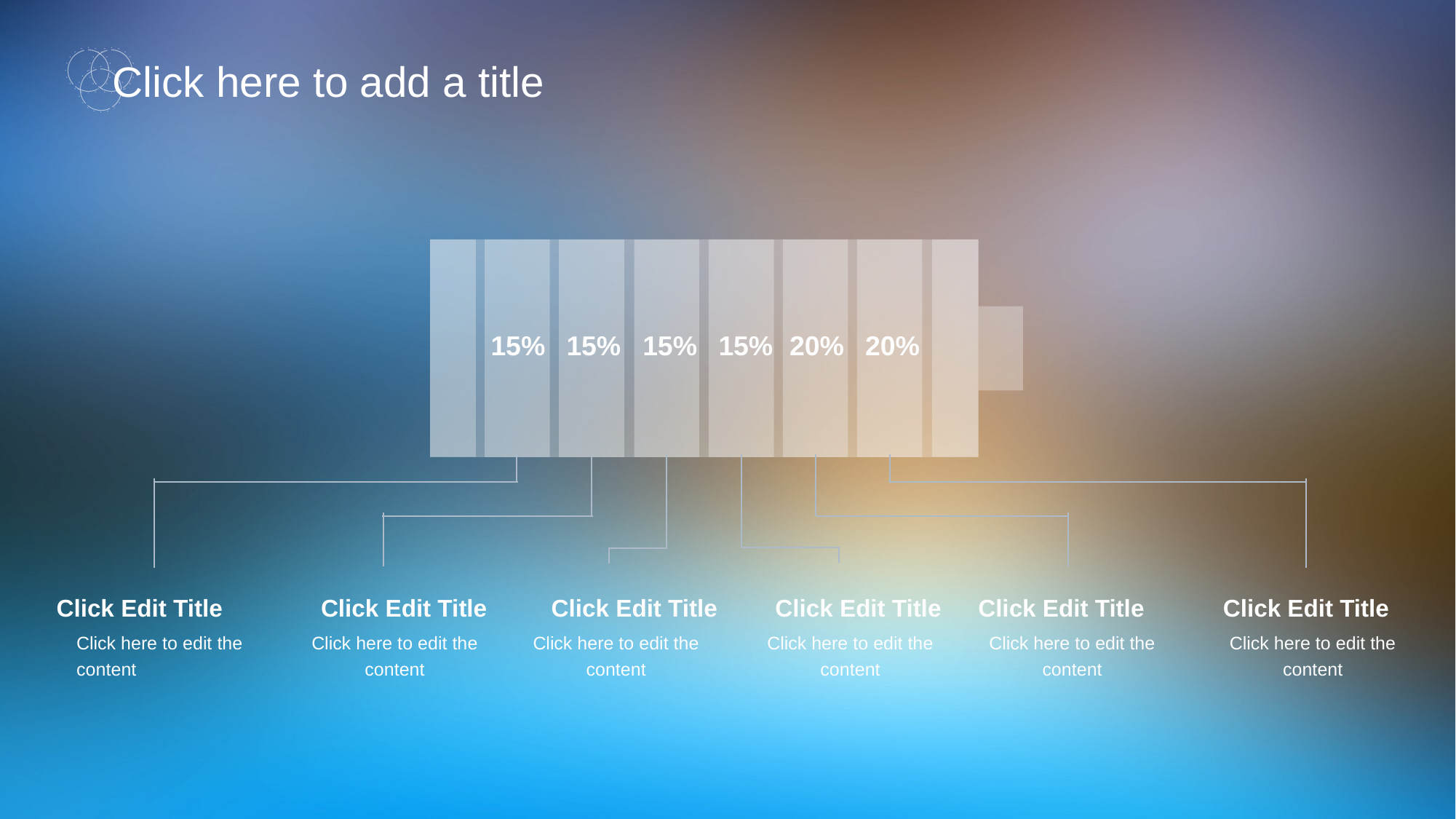

Click here to add a title

15%
15%
15%
15%
20%
20%
Click Edit Title
Click Edit Title
Click Edit Title
Click Edit Title
Click Edit Title
Click Edit Title
Click here to edit the content
Click here to edit the content
Click here to edit the content
Click here to edit the content
Click here to edit the content
Click here to edit the content